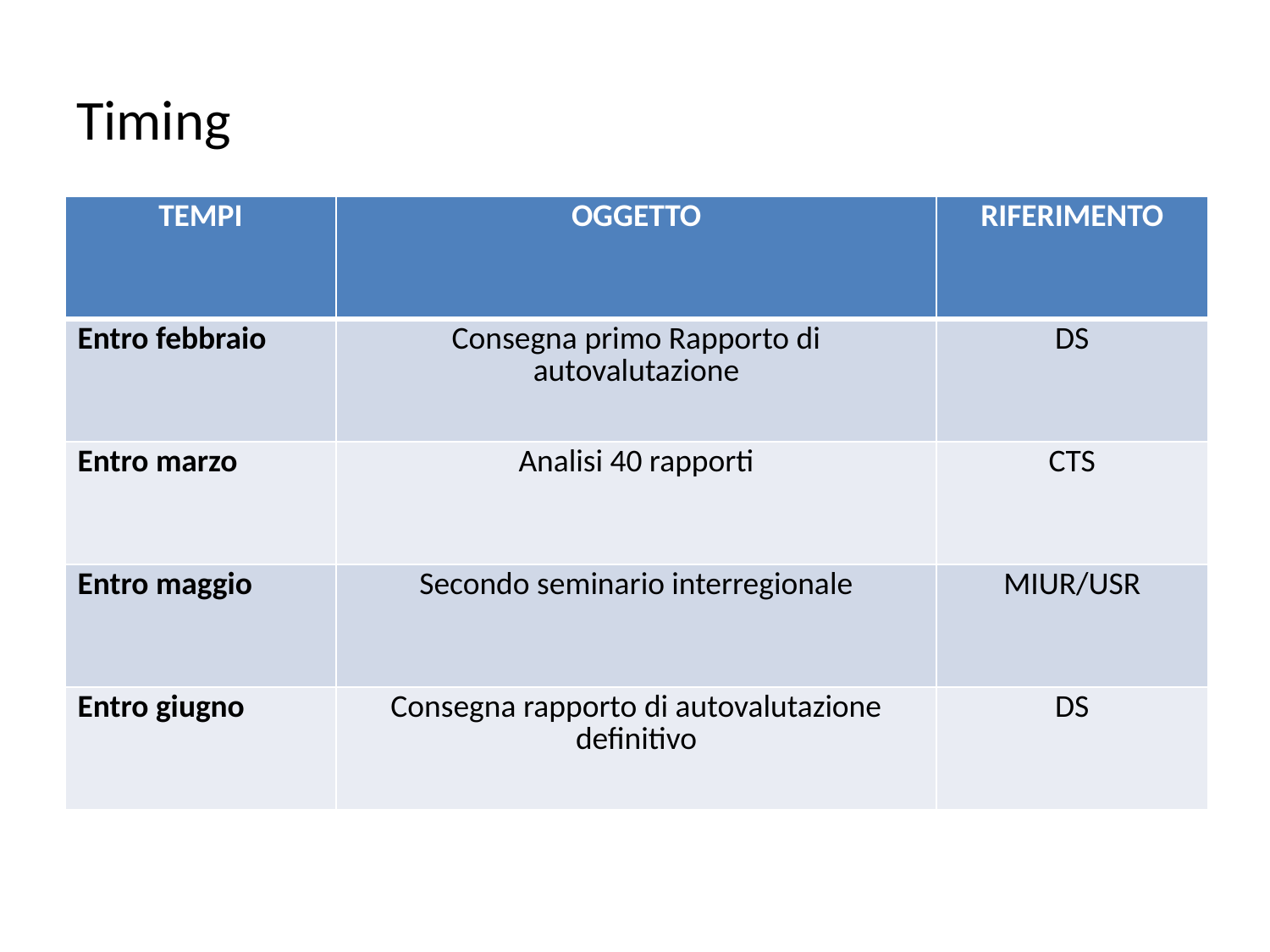

# Timing
| TEMPI | OGGETTO | RIFERIMENTO |
| --- | --- | --- |
| Entro febbraio | Consegna primo Rapporto di autovalutazione | DS |
| Entro marzo | Analisi 40 rapporti | CTS |
| Entro maggio | Secondo seminario interregionale | MIUR/USR |
| Entro giugno | Consegna rapporto di autovalutazione definitivo | DS |